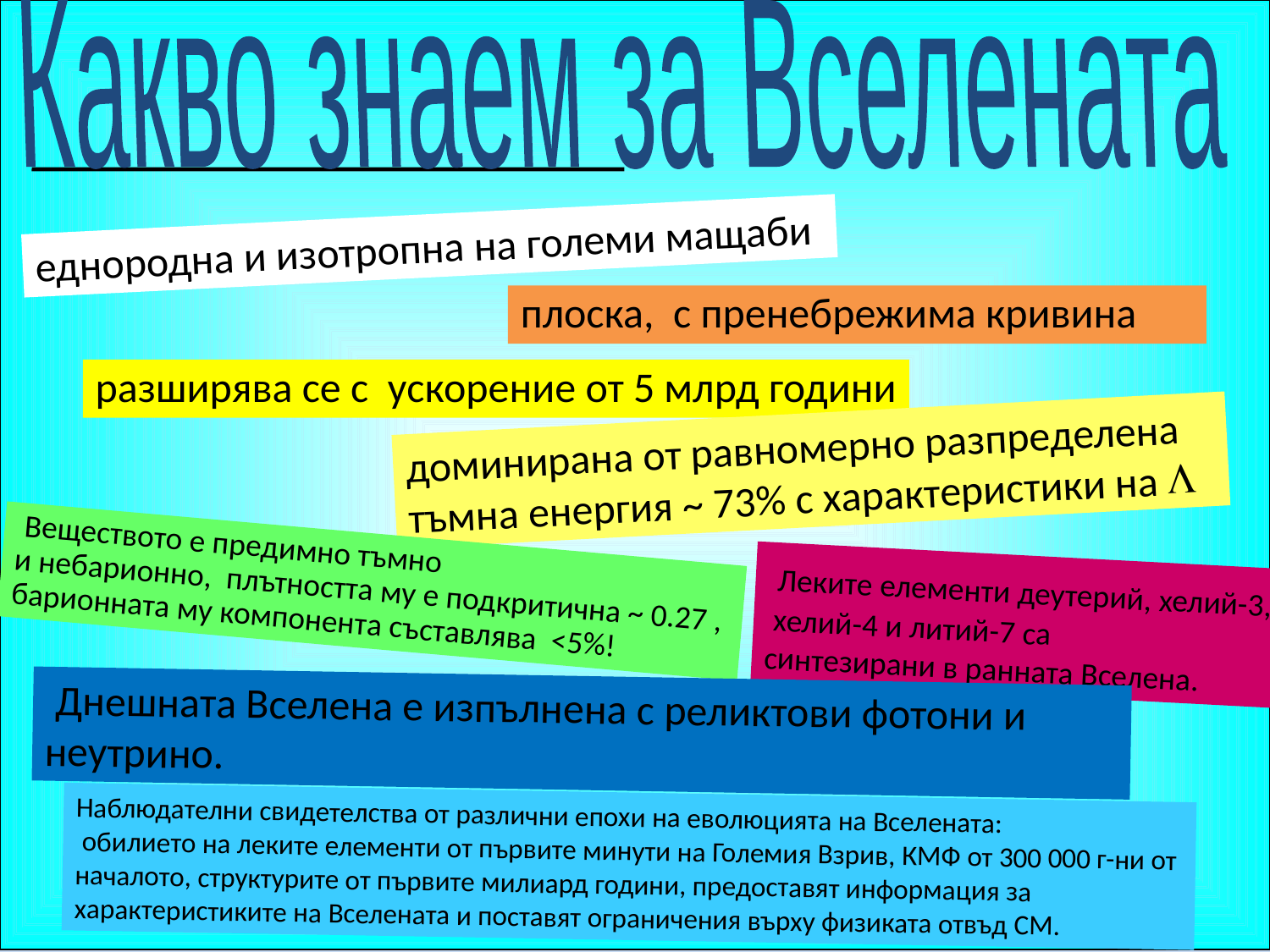

Какво знаем за Вселената

еднородна и изотропна на големи мащаби
плоска,  с пренебрежима кривина
разширява се с  ускорение от 5 млрд години
доминирана от равномерно разпределена
тъмна енергия ~ 73% с характеристики на Λ
 Веществото е предимно тъмно
и небарионно,  плътността му е подкритична ~ 0.27 ,
барионната му компонента съставлява  <5%!
 Леките елементи деутерий, хелий-3,
 хелий-4 и литий-7 са
синтезирани в ранната Вселена.
 Днешната Вселена е изпълнена с реликтови фотони и неутрино.
Наблюдателни свидетелства от различни епохи на еволюцията на Вселената:
 обилието на леките елементи от първите минути на Големия Взрив, КМФ от 300 000 г-ни от
началото, структурите от първите милиард години, предоставят информация за
характеристиките на Вселената и поставят ограничения върху физиката отвъд СМ.